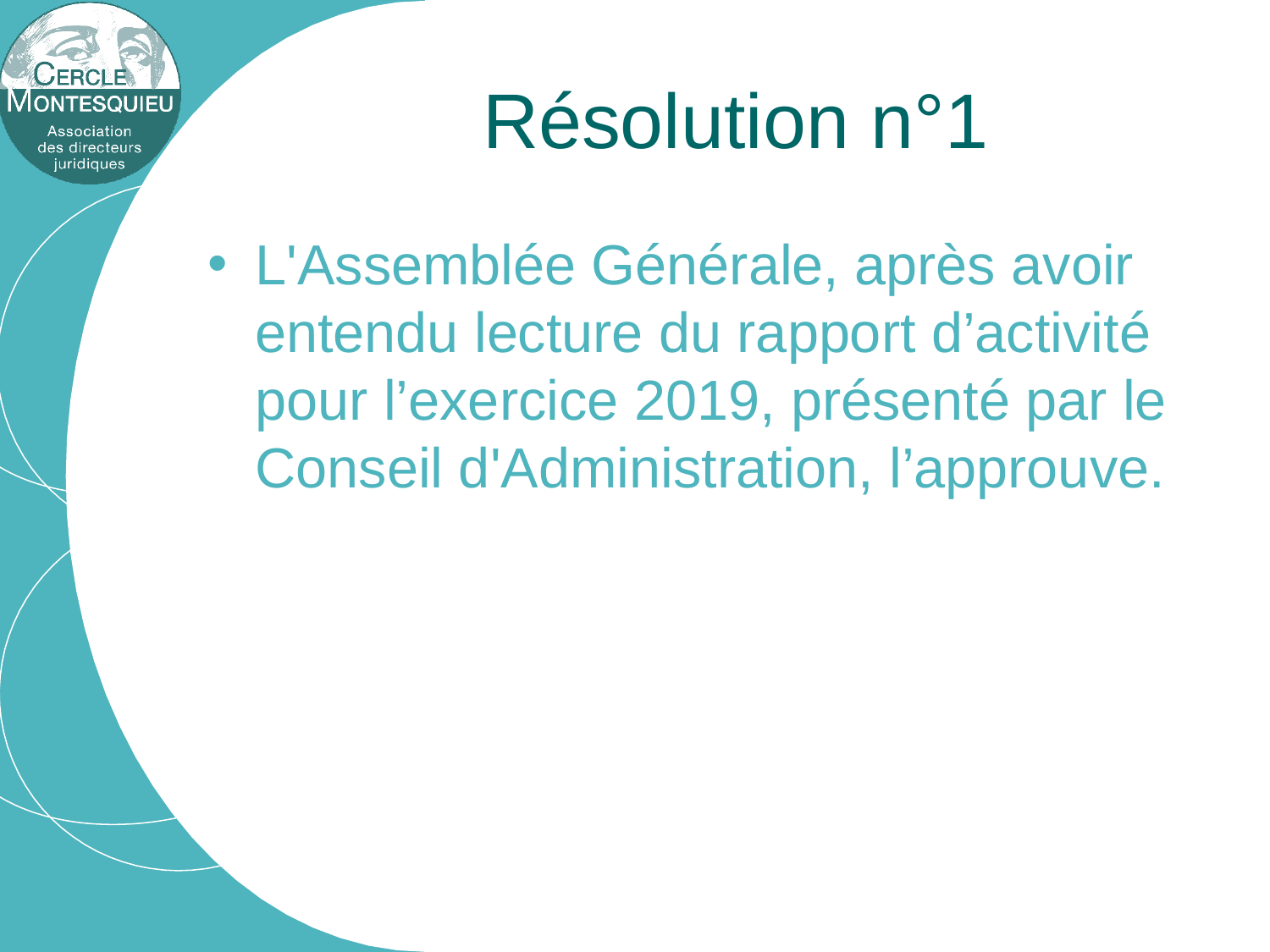

# Résolution n°1
L'Assemblée Générale, après avoir entendu lecture du rapport d’activité pour l’exercice 2019, présenté par le Conseil d'Administration, l’approuve.